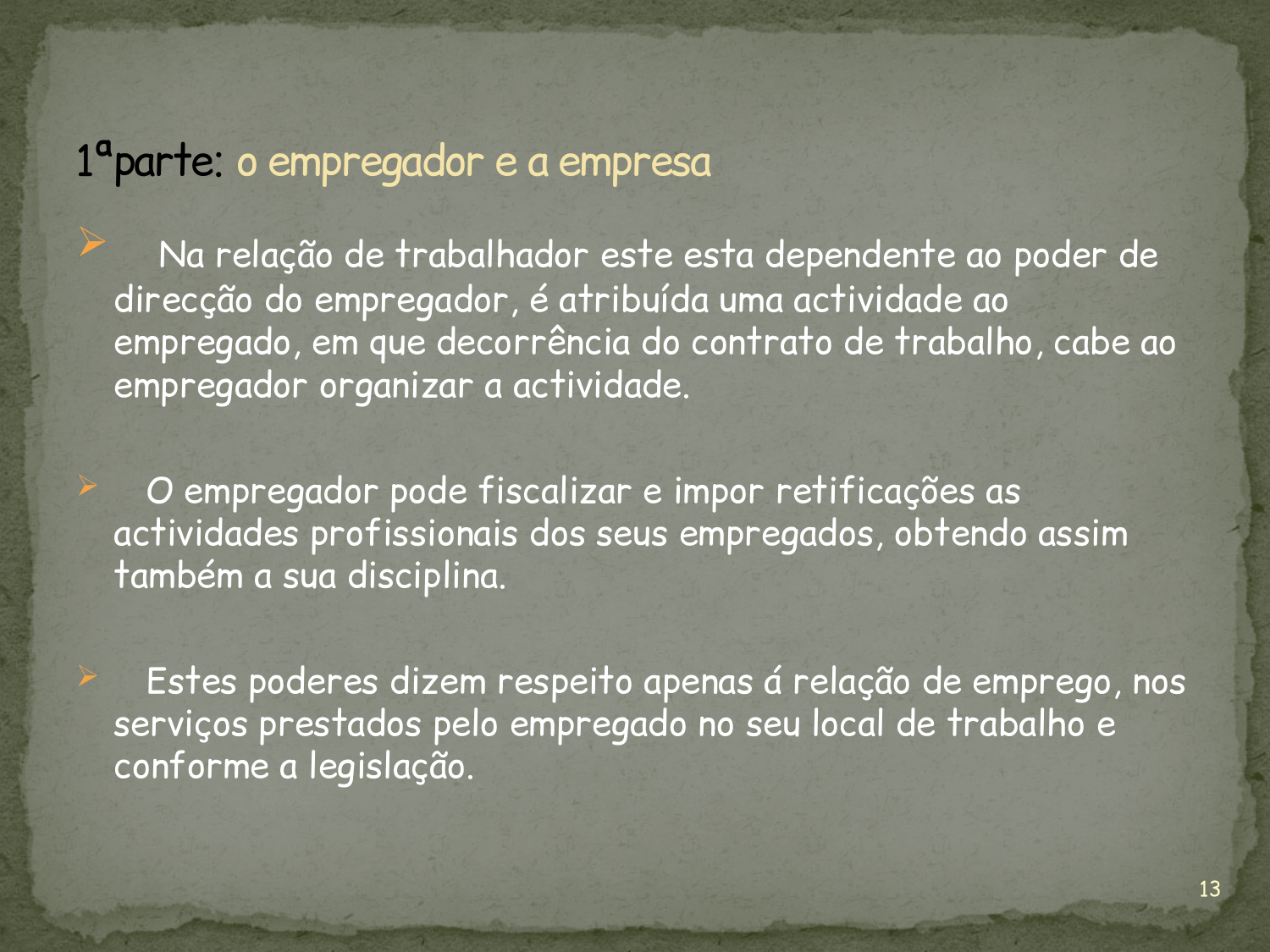

# 1ªparte: o empregador e a empresa
   Na relação de trabalhador este esta dependente ao poder de direcção do empregador, é atribuída uma actividade ao empregado, em que decorrência do contrato de trabalho, cabe ao empregador organizar a actividade.

   O empregador pode fiscalizar e impor retificações as actividades profissionais dos seus empregados, obtendo assim também a sua disciplina.

   Estes poderes dizem respeito apenas á relação de emprego, nos serviços prestados pelo empregado no seu local de trabalho e conforme a legislação.

13